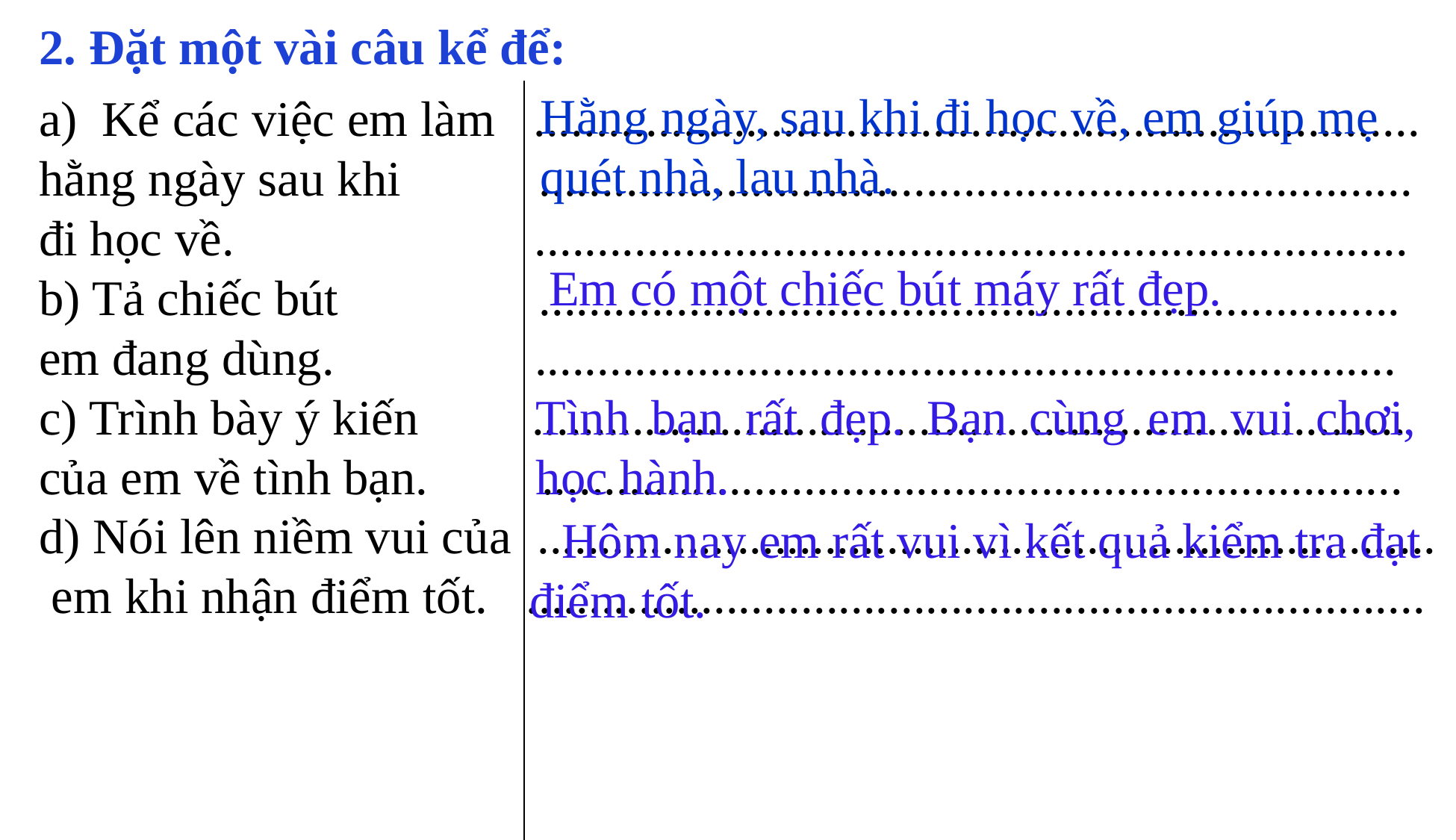

2. Đặt một vài câu kể để:
Hằng ngày, sau khi đi học về, em giúp mẹ quét nhà, lau nhà.
Kể các việc em làm   .......................................................................
hằng ngày sau khi           ......................................................................
đi học về.                        ......................................................................
b) Tả chiếc bút                .....................................................................
em đang dùng.                .....................................................................
c) Trình bày ý kiến         ......................................................................
của em về tình bạn.         .....................................................................
d) Nói lên niềm vui của  ........................................................................
 em khi nhận điểm tốt.   ........................................................................
    Em có một chiếc bút máy rất đẹp.
Tình bạn rất đẹp. Bạn cùng em vui chơi, học hành.
   Hôm nay em rất vui vì kết quả kiểm tra đạt điểm tốt.